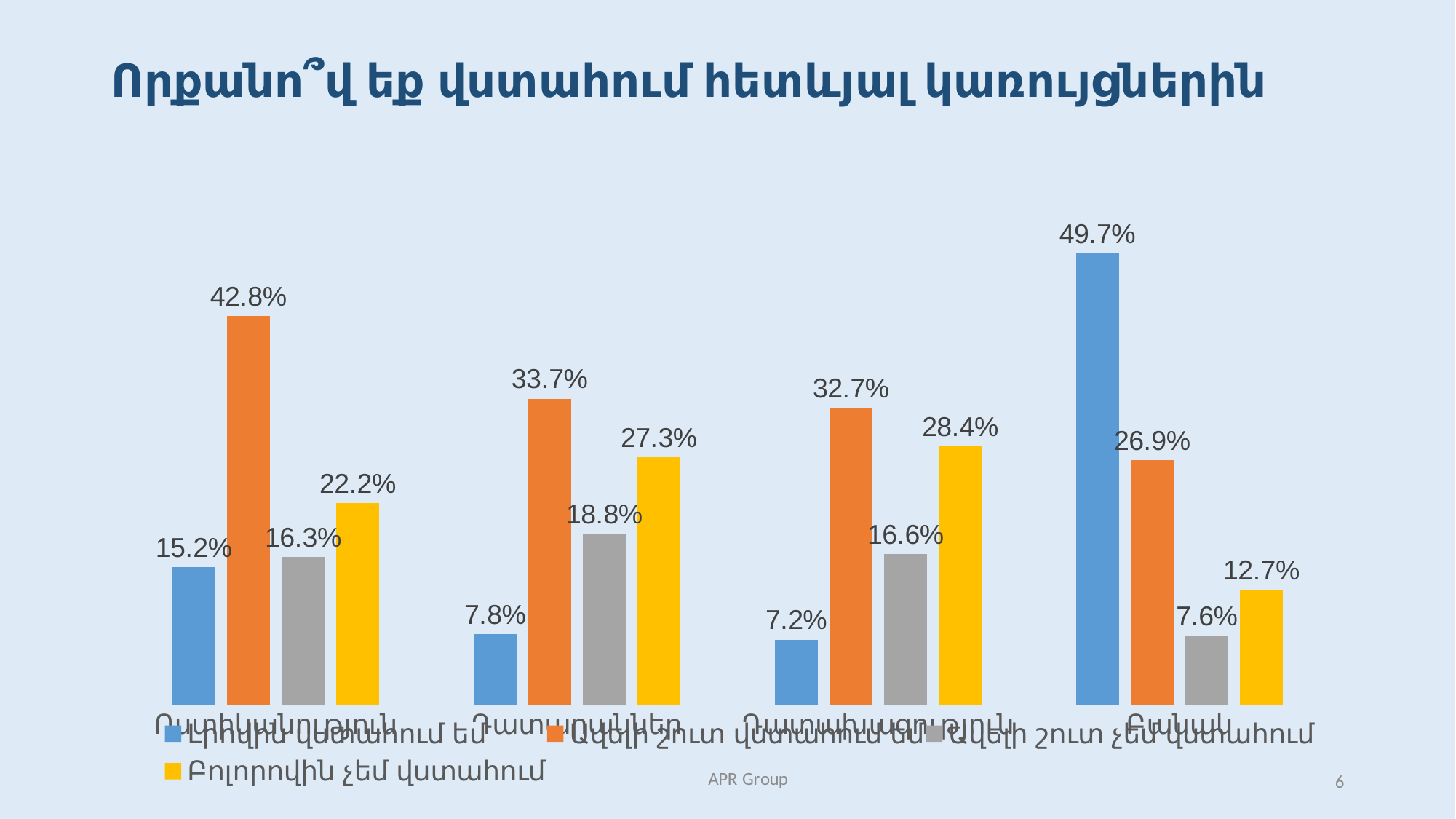

# Որքանո՞վ եք վստահում հետևյալ կառույցներին

### Chart

| Category | Լիովին վստահում եմ | Ավելի շուտ վստահում եմ | Ավելի շուտ չեմ վստահում | Բոլորովին չեմ վստահում |
|---|---|---|---|---|
| Ոստիկանություն | 15.166666666666671 | 42.75 | 16.25 | 22.166666666666668 |
| Դատարաններ | 7.75 | 33.66666666666665 | 18.833333333333325 | 27.250000000000004 |
| Դատախազություն | 7.166666666666667 | 32.66666666666665 | 16.58333333333332 | 28.416666666666668 |
| Բանակ | 49.66666666666665 | 26.916666666666668 | 7.583333333333335 | 12.666666666666671 |
6